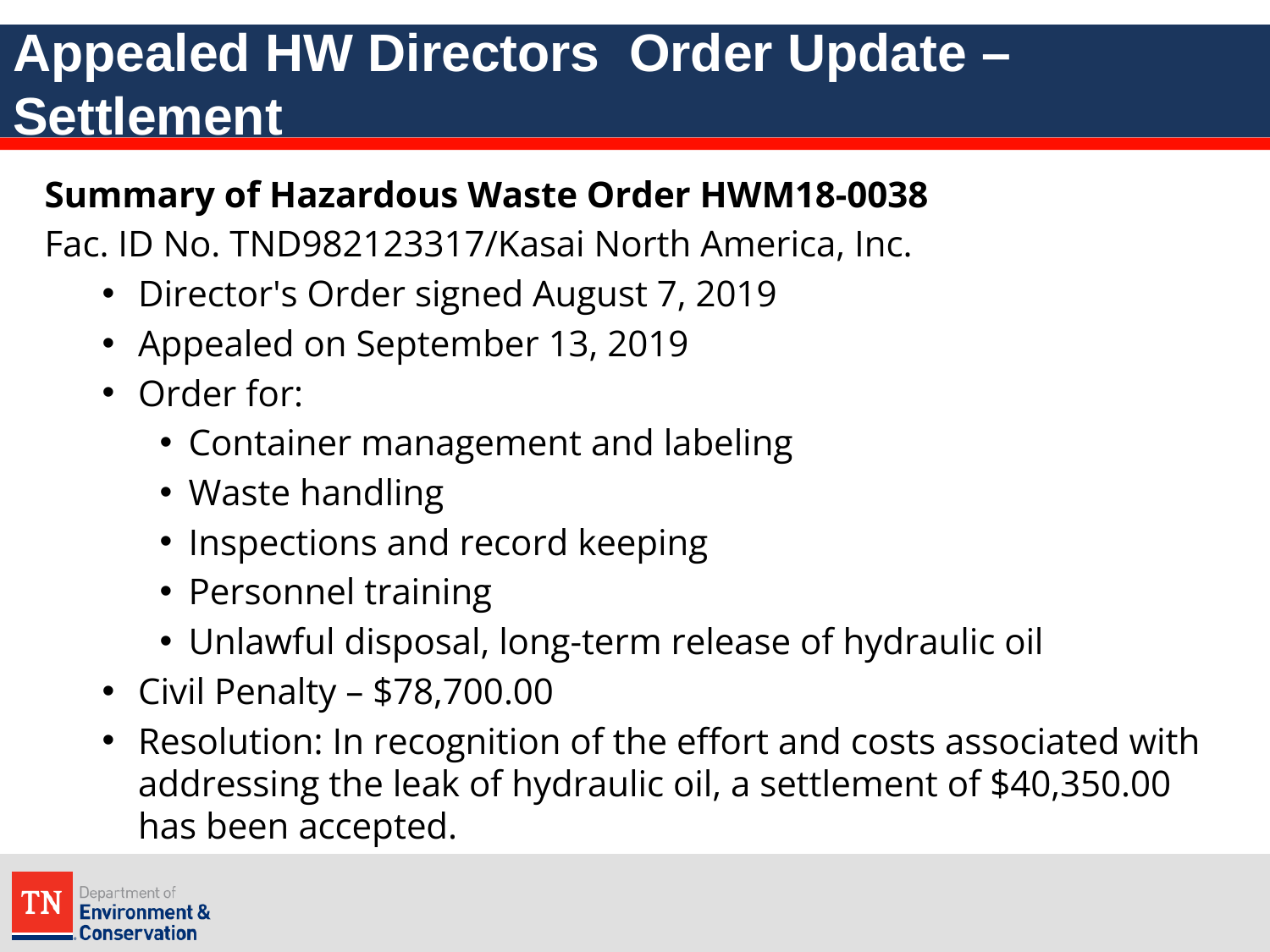

# Appealed HW Directors  Order Update – Settlement
Summary of Hazardous Waste Order HWM18-0038
Fac. ID No. TND982123317/Kasai North America, Inc.
Director's Order signed August 7, 2019
Appealed on September 13, 2019
Order for:
Container management and labeling
Waste handling
Inspections and record keeping
Personnel training
Unlawful disposal, long-term release of hydraulic oil
Civil Penalty – $78,700.00
Resolution: In recognition of the effort and costs associated with addressing the leak of hydraulic oil, a settlement of $40,350.00 has been accepted.